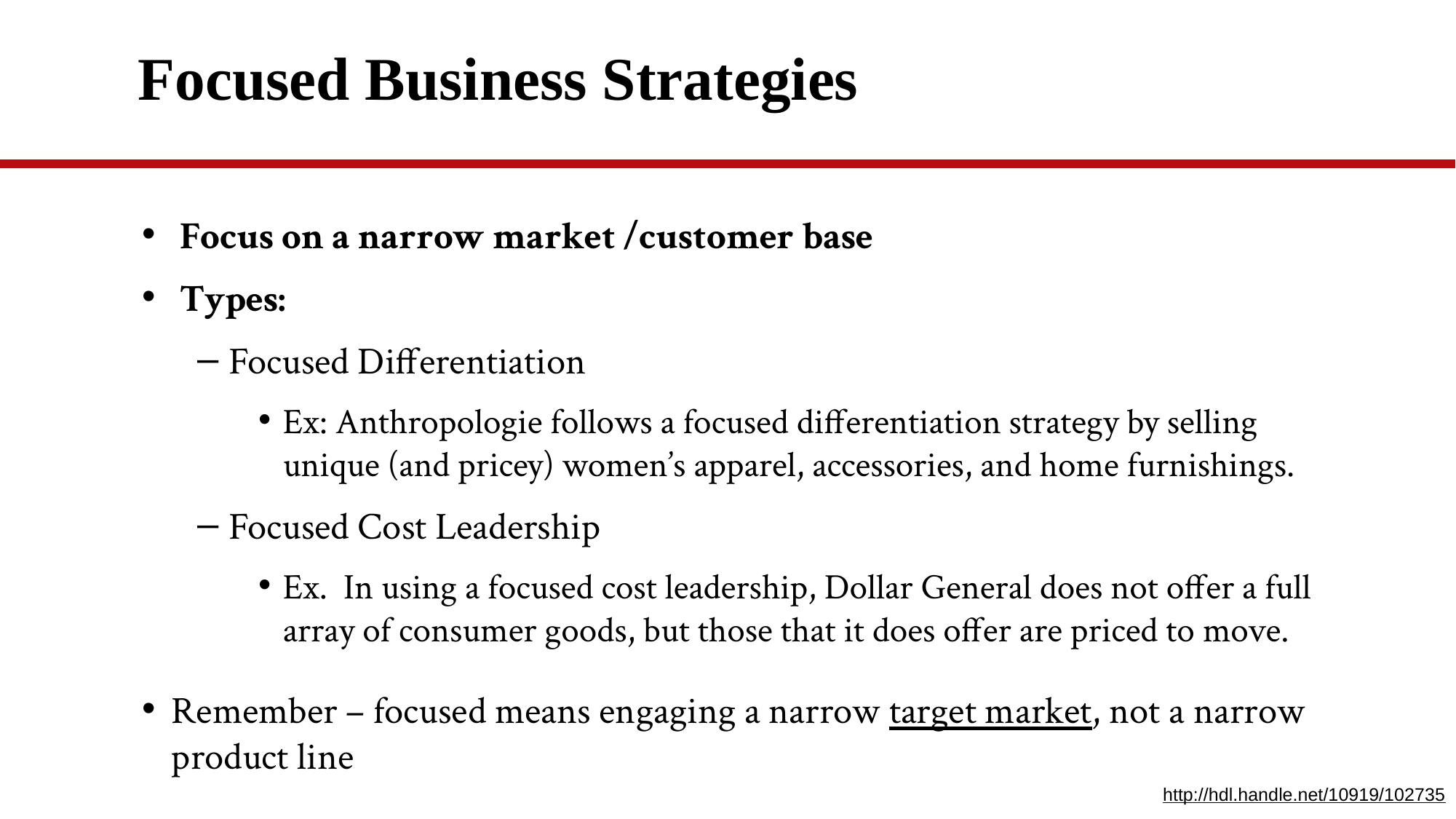

# Focused Business Strategies
Focus on a narrow market /customer base
Types:
Focused Differentiation
Ex: Anthropologie follows a focused differentiation strategy by selling unique (and pricey) women’s apparel, accessories, and home furnishings.
Focused Cost Leadership
Ex.  In using a focused cost leadership, Dollar General does not offer a full array of consumer goods, but those that it does offer are priced to move.
Remember – focused means engaging a narrow target market, not a narrow product line
http://hdl.handle.net/10919/102735